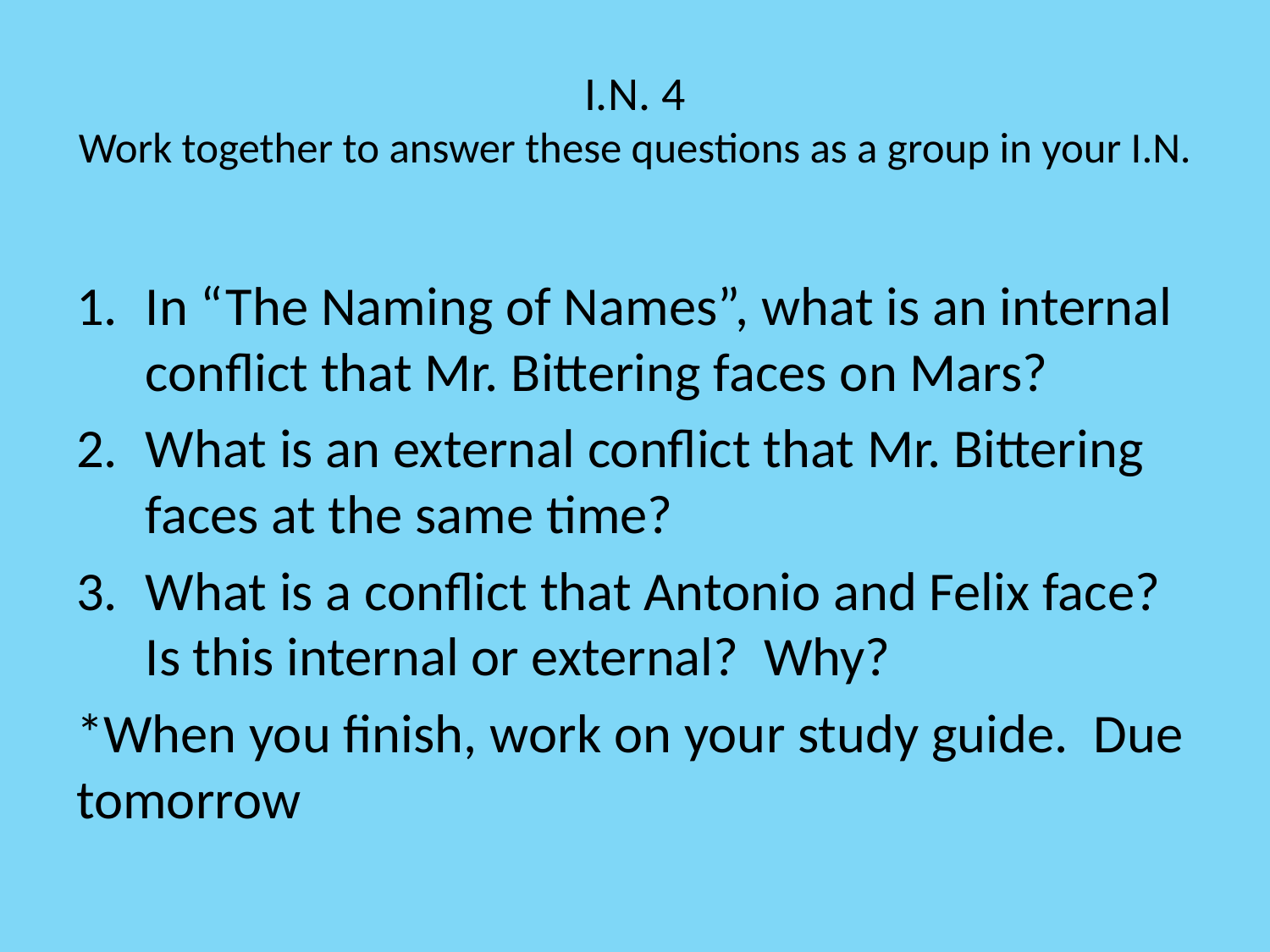

# I.N. 4 Work together to answer these questions as a group in your I.N.
In “The Naming of Names”, what is an internal conflict that Mr. Bittering faces on Mars?
What is an external conflict that Mr. Bittering faces at the same time?
What is a conflict that Antonio and Felix face?  Is this internal or external?  Why?
*When you finish, work on your study guide.  Due tomorrow